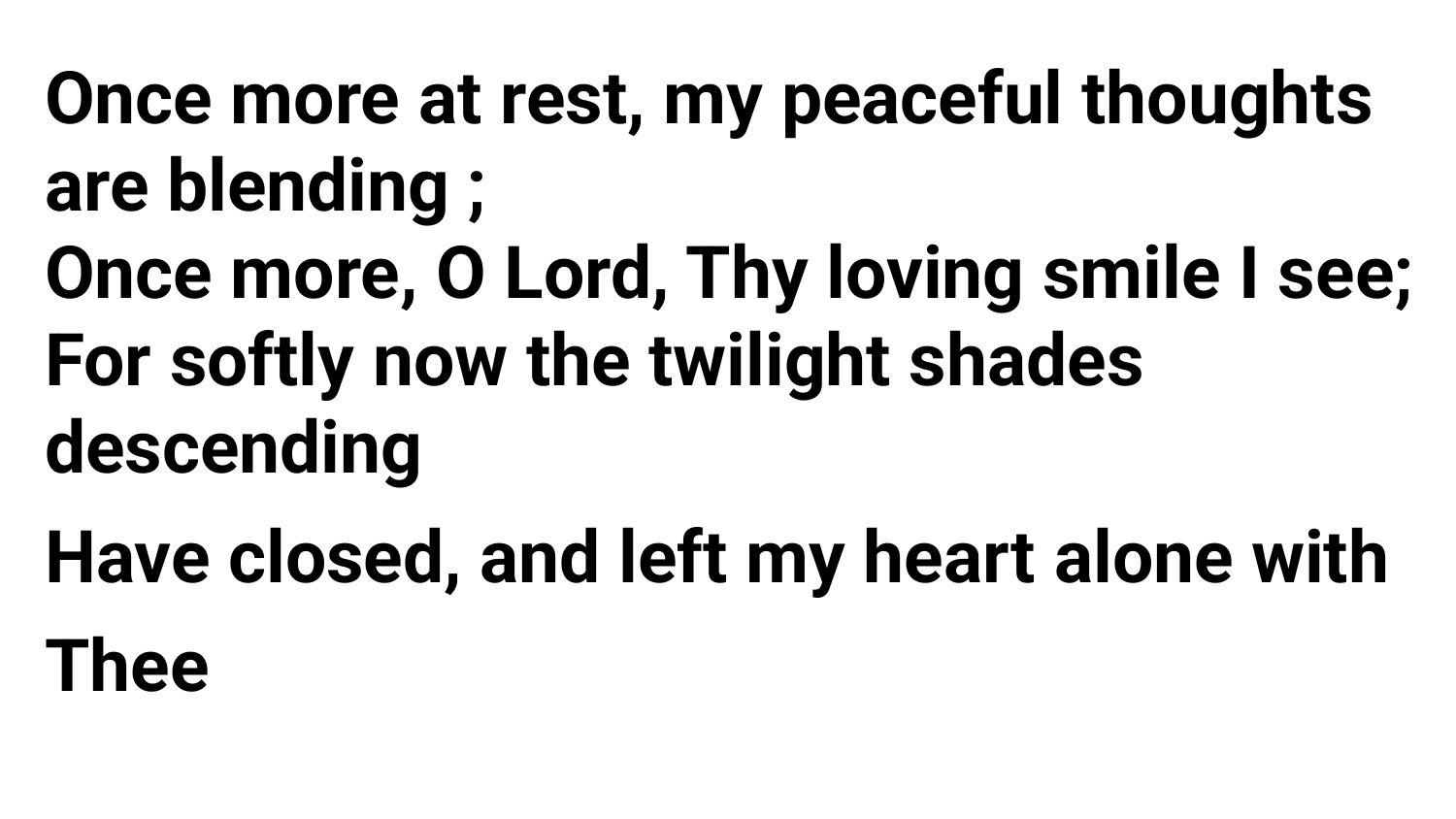

Once more at rest, my peaceful thoughts are blending ;
Once more, O Lord, Thy loving smile I see;
For softly now the twilight shades descending
Have closed, and left my heart alone with Thee